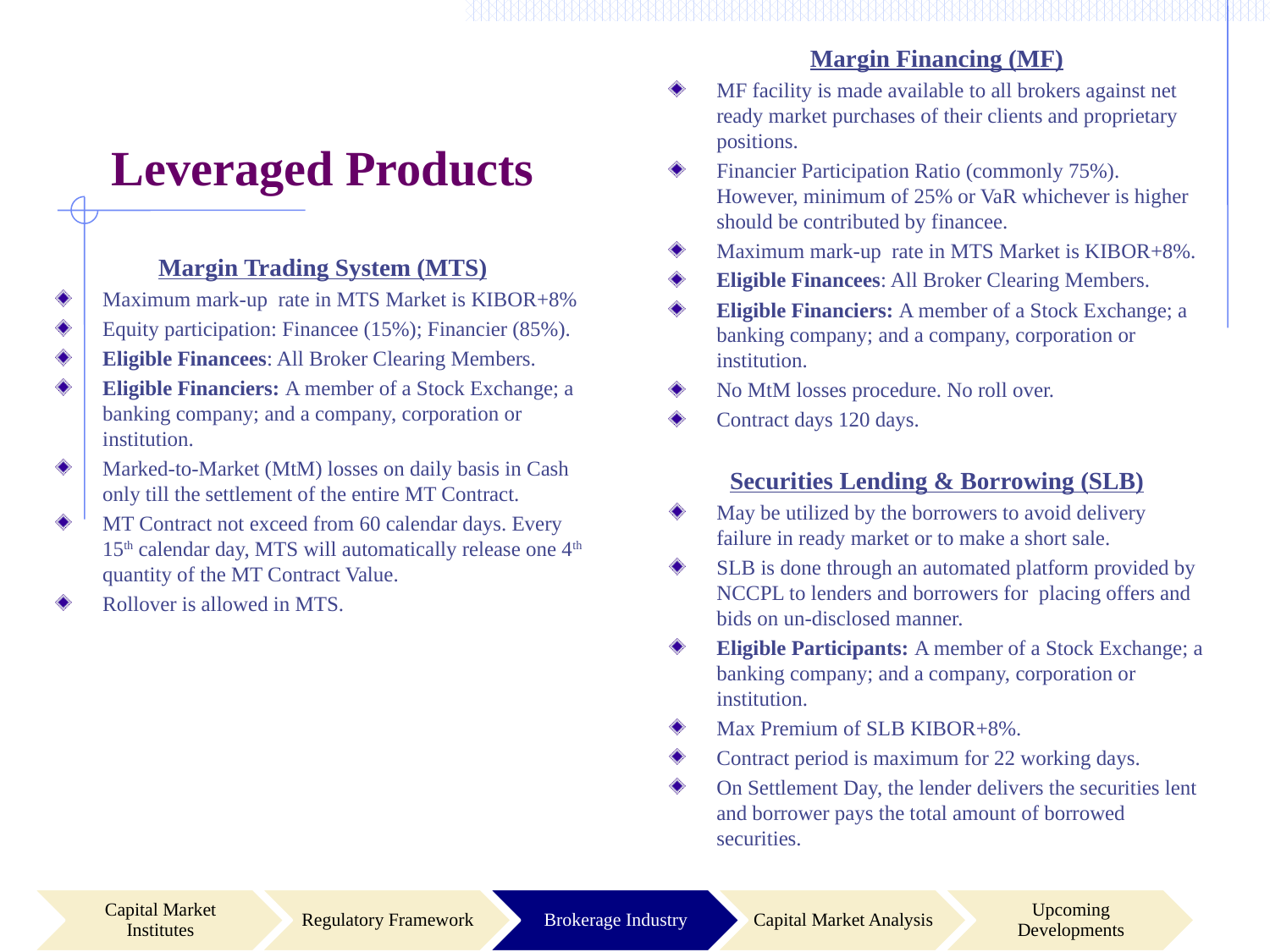

Leveraged Products
Margin Financing (MF)
MF facility is made available to all brokers against net ready market purchases of their clients and proprietary positions.
Financier Participation Ratio (commonly 75%). However, minimum of 25% or VaR whichever is higher should be contributed by financee.
Maximum mark-up  rate in MTS Market is KIBOR+8%.
Eligible Financees: All Broker Clearing Members.
Eligible Financiers: A member of a Stock Exchange; a banking company; and a company, corporation or institution.
No MtM losses procedure. No roll over.
Contract days 120 days.

Margin Trading System (MTS)
Maximum mark-up  rate in MTS Market is KIBOR+8%
Equity participation: Financee (15%); Financier (85%).
Eligible Financees: All Broker Clearing Members.
Eligible Financiers: A member of a Stock Exchange; a banking company; and a company, corporation or institution.
Marked-to-Market (MtM) losses on daily basis in Cash only till the settlement of the entire MT Contract.
MT Contract not exceed from 60 calendar days. Every 15th calendar day, MTS will automatically release one 4th quantity of the MT Contract Value.
Rollover is allowed in MTS.

Securities Lending & Borrowing (SLB)
May be utilized by the borrowers to avoid delivery failure in ready market or to make a short sale.
SLB is done through an automated platform provided by NCCPL to lenders and borrowers for  placing offers and bids on un-disclosed manner.
Eligible Participants: A member of a Stock Exchange; a banking company; and a company, corporation or institution.
Max Premium of SLB KIBOR+8%.
Contract period is maximum for 22 working days.
On Settlement Day, the lender delivers the securities lent and borrower pays the total amount of borrowed securities.

Capital Market Institutes
Brokerage Industry
Regulatory Framework
Capital Market Analysis
Upcoming Developments